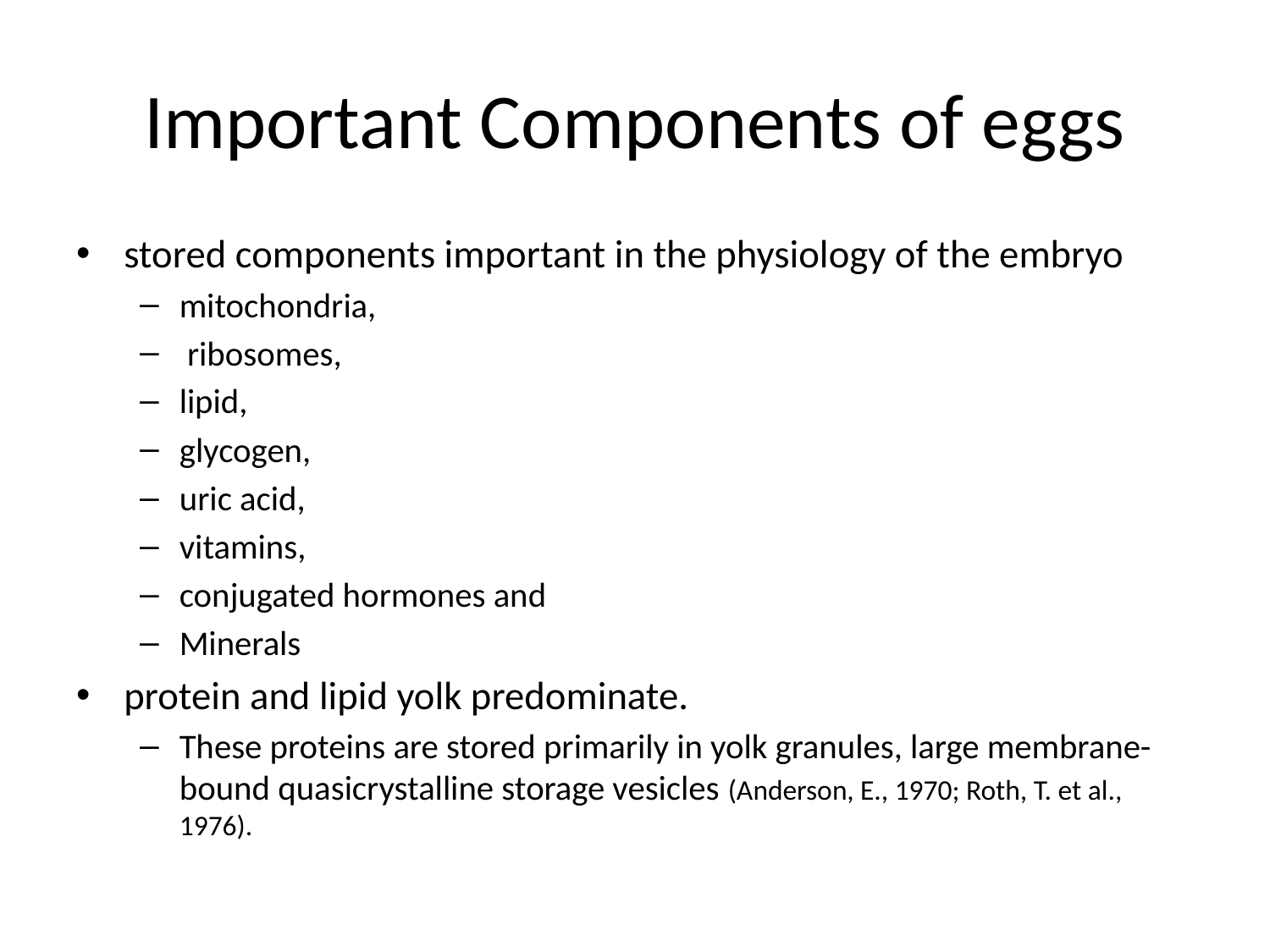

# Important Components of eggs
stored components important in the physiology of the embryo
mitochondria,
 ribosomes,
lipid,
glycogen,
uric acid,
vitamins,
conjugated hormones and
Minerals
protein and lipid yolk predominate.
These proteins are stored primarily in yolk granules, large membrane-bound quasicrystalline storage vesicles (Anderson, E., 1970; Roth, T. et al., 1976).